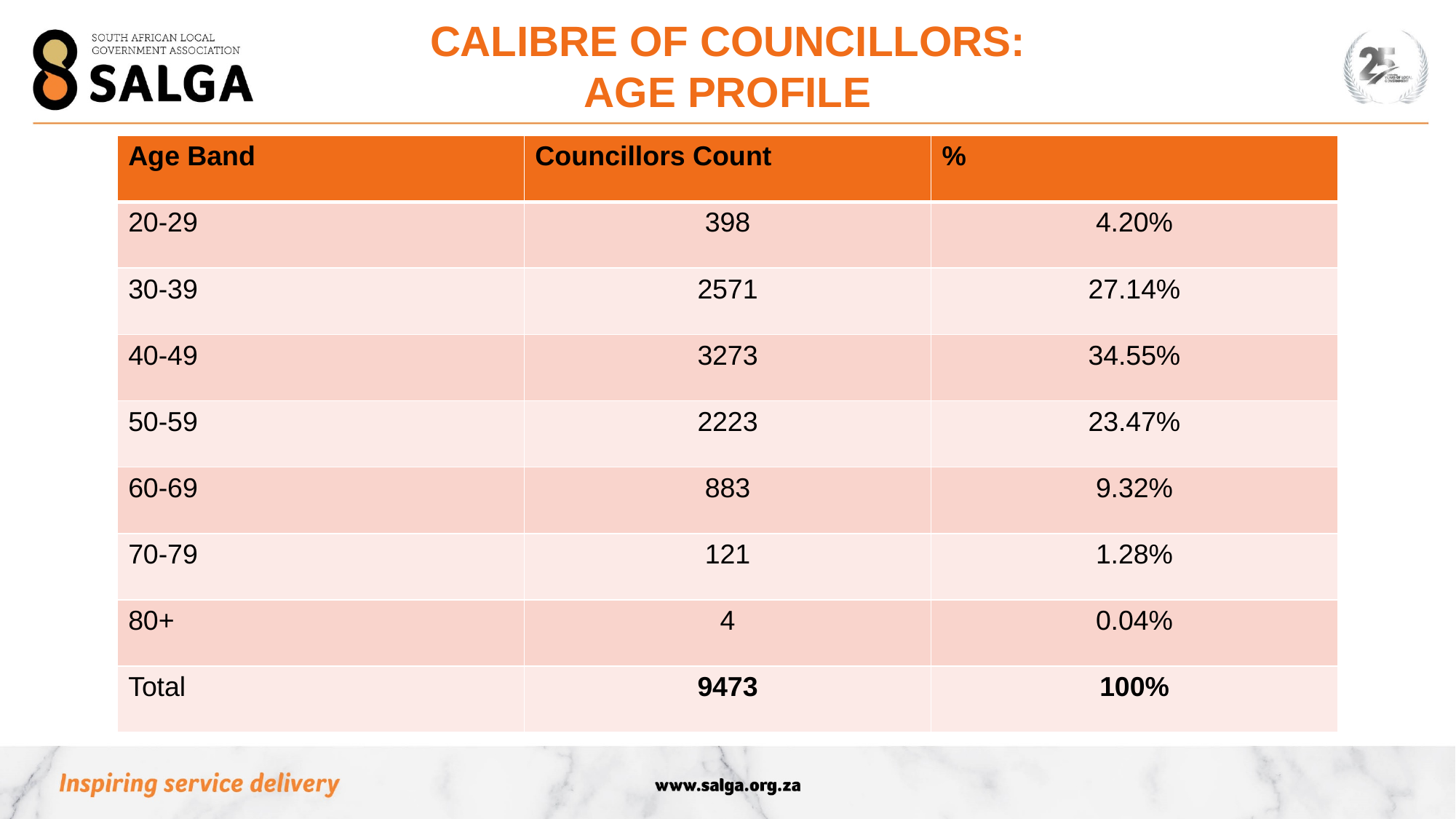

# CALIBRE OF COUNCILLORS: AGE PROFILE
| Age Band | Councillors Count | % |
| --- | --- | --- |
| 20-29 | 398 | 4.20% |
| 30-39 | 2571 | 27.14% |
| 40-49 | 3273 | 34.55% |
| 50-59 | 2223 | 23.47% |
| 60-69 | 883 | 9.32% |
| 70-79 | 121 | 1.28% |
| 80+ | 4 | 0.04% |
| Total | 9473 | 100% |